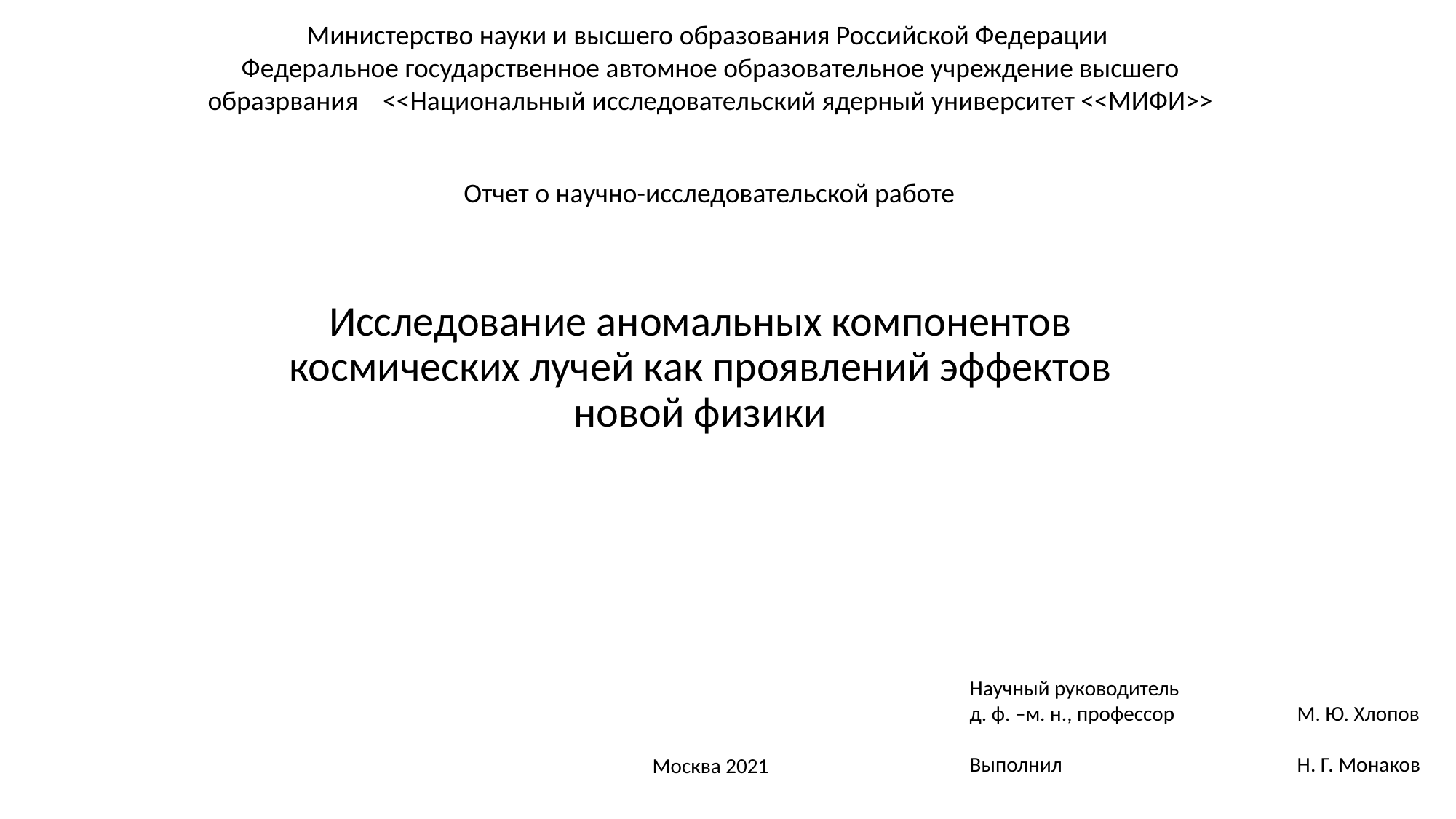

Министерство науки и высшего образования Российской Федерации
Федеральное государственное автомное образовательное учреждение высшего образрвания    <<Национальный исследовательский ядерный университет <<МИФИ>>
# Исследование аномальных компонентов космических лучей как проявлений эффектов новой физики
Отчет о научно-исследовательской работе
Научный руководитель
д. ф. –м. н., профессор		М. Ю. Хлопов

Выполнил			Н. Г. Монаков
Москва 2021